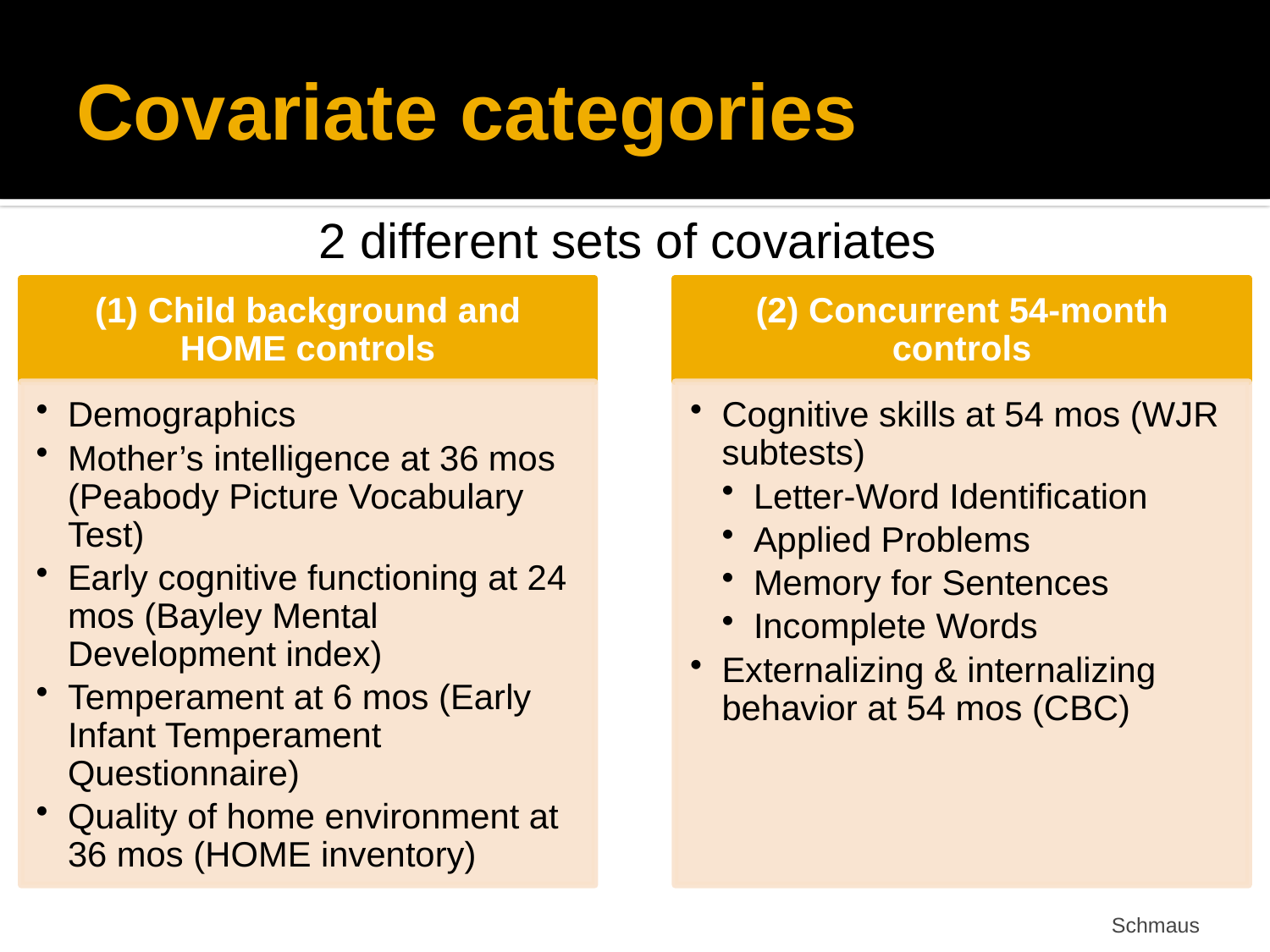

# Covariate categories
2 different sets of covariates
(1) Child background and HOME controls
Demographics
Mother’s intelligence at 36 mos  (Peabody Picture Vocabulary Test)
Early cognitive functioning at 24 mos (Bayley Mental Development index)
Temperament at 6 mos (Early Infant Temperament Questionnaire)
Quality of home environment at 36 mos (HOME inventory)
(2) Concurrent 54-month controls
Cognitive skills at 54 mos (WJR subtests)
Letter-Word Identification
Applied Problems
Memory for Sentences
Incomplete Words
Externalizing & internalizing behavior at 54 mos (CBC)
Schmaus